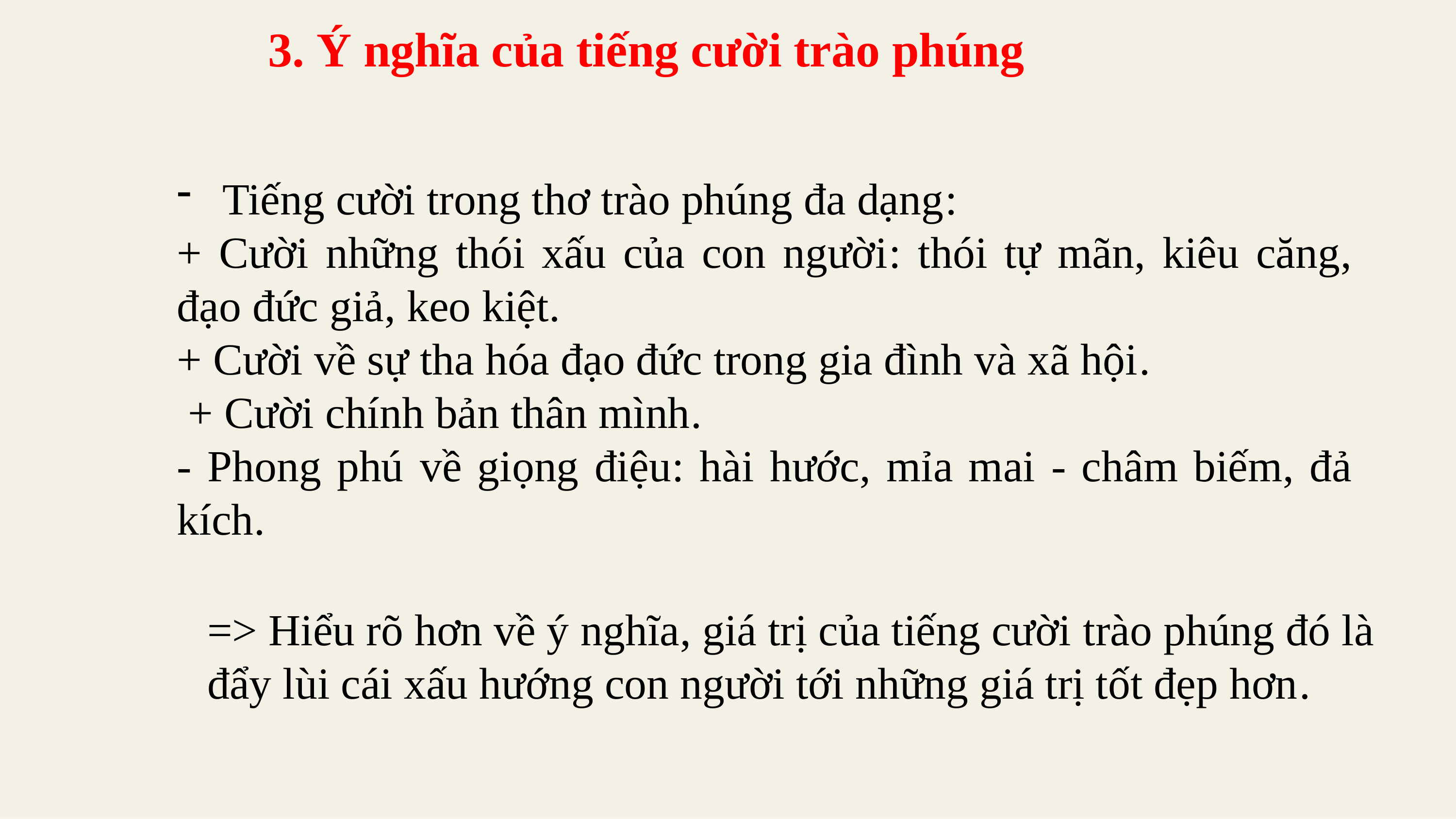

3. Ý nghĩa của tiếng cười trào phúng
Tiếng cười trong thơ trào phúng đa dạng:
+ Cười những thói xấu của con người: thói tự mãn, kiêu căng, đạo đức giả, keo kiệt.
+ Cười về sự tha hóa đạo đức trong gia đình và xã hội.
 + Cười chính bản thân mình.
- Phong phú về giọng điệu: hài hước, mỉa mai - châm biếm, đả kích.
=> Hiểu rõ hơn về ý nghĩa, giá trị của tiếng cười trào phúng đó là đẩy lùi cái xấu hướng con người tới những giá trị tốt đẹp hơn.